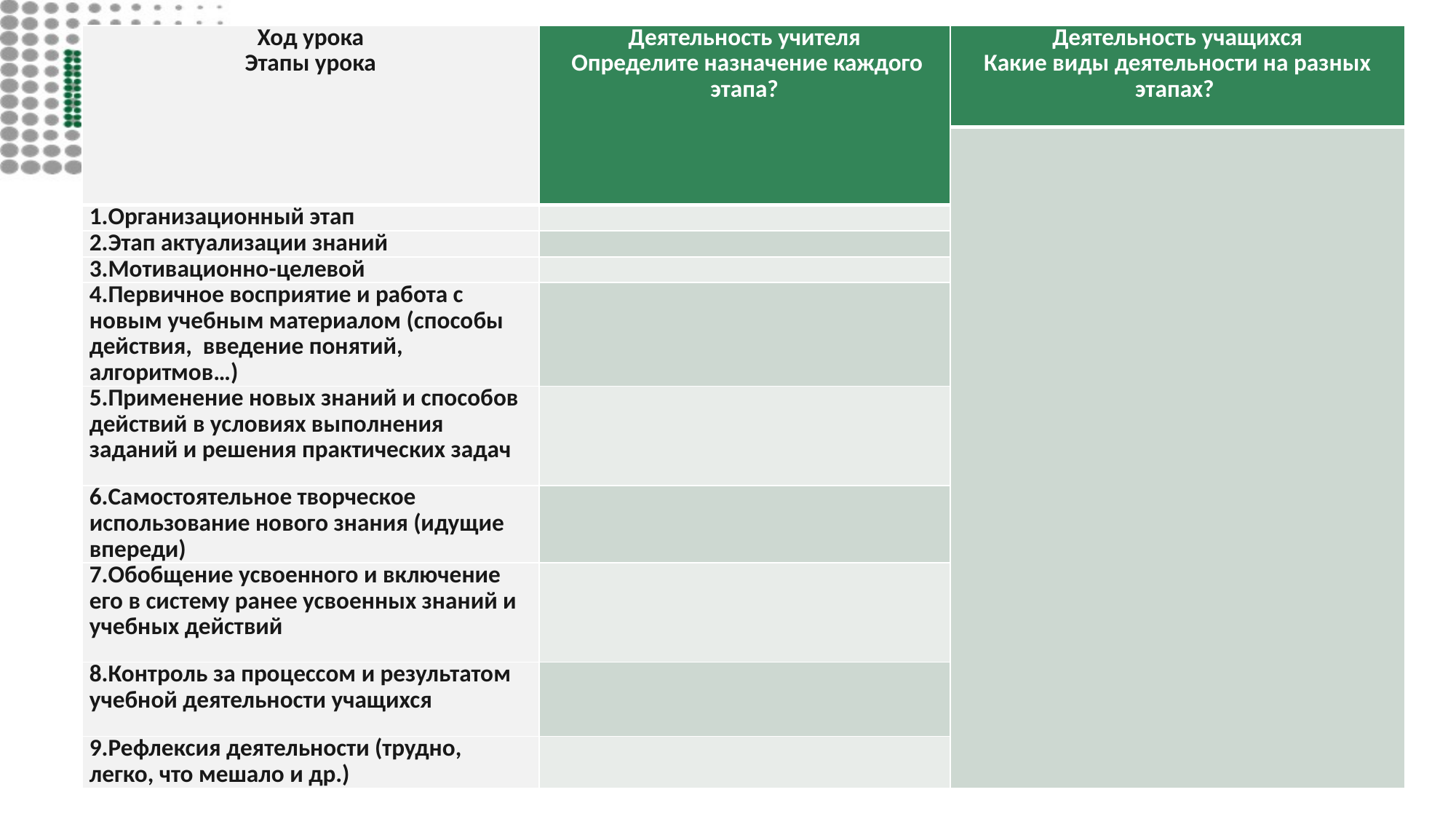

| Ход урока Этапы урока | Деятельность учителя Определите назначение каждого этапа? | Деятельность учащихся Какие виды деятельности на разных этапах? |
| --- | --- | --- |
|  |  |  |
| 1.Организационный этап |  |  |
| 2.Этап актуализации знаний |  |  |
| 3.Мотивационно-целевой |  |  |
| 4.Первичное восприятие и работа с новым учебным материалом (способы действия, введение понятий, алгоритмов…) |  |  |
| 5.Применение новых знаний и способов действий в условиях выполнения заданий и решения практических задач |  |  |
| 6.Самостоятельное творческое использование нового знания (идущие впереди) |  |  |
| 7.Обобщение усвоенного и включение его в систему ранее усвоенных знаний и учебных действий |  |  |
| 8.Контроль за процессом и результатом учебной деятельности учащихся |  |  |
| 9.Рефлексия деятельности (трудно, легко, что мешало и др.) |  |  |
#